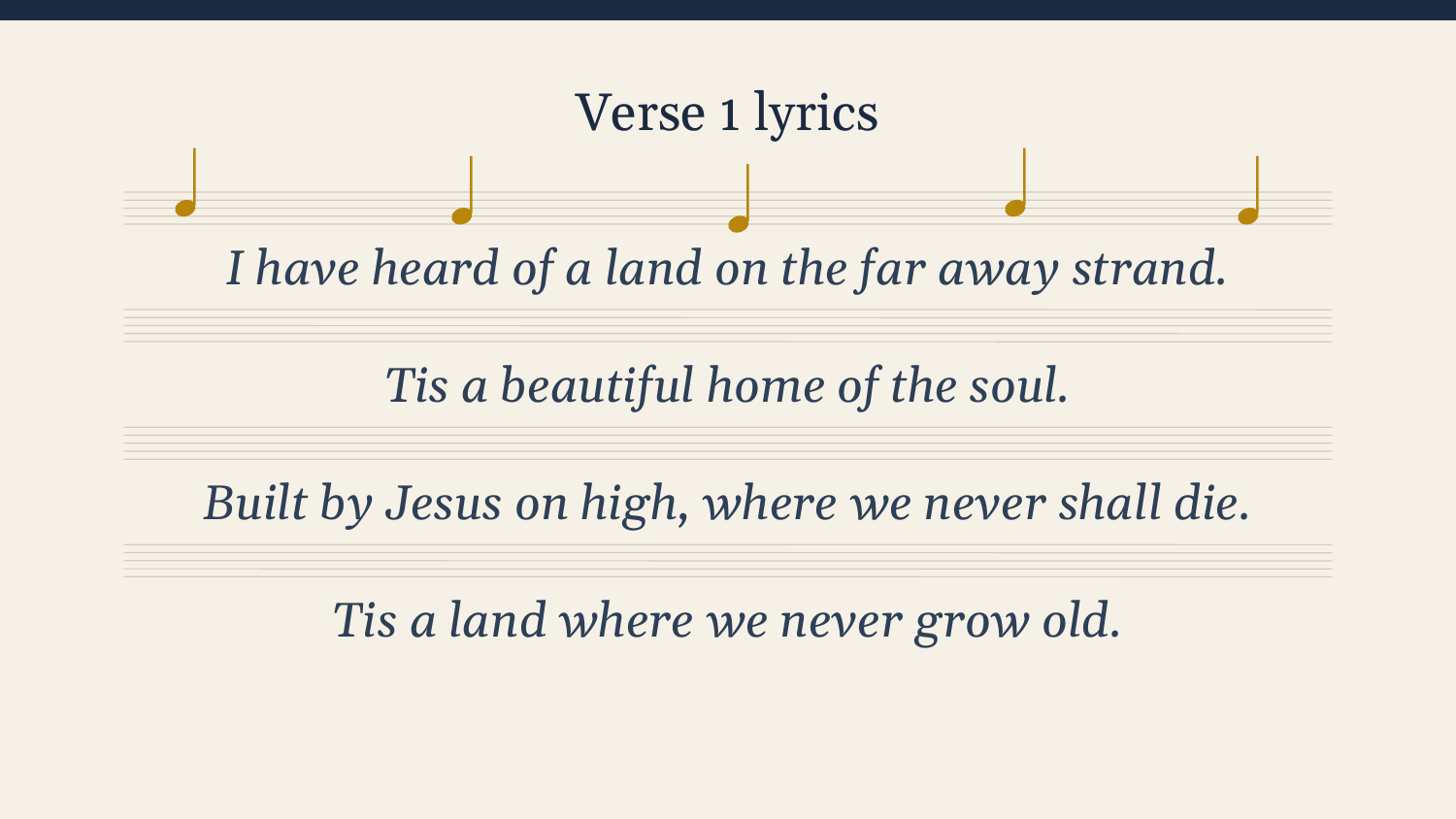

Verse 1 lyrics

I have heard of a land on the far away strand.

Tis a beautiful home of the soul.

Built by Jesus on high, where we never shall die.

Tis a land where we never grow old.